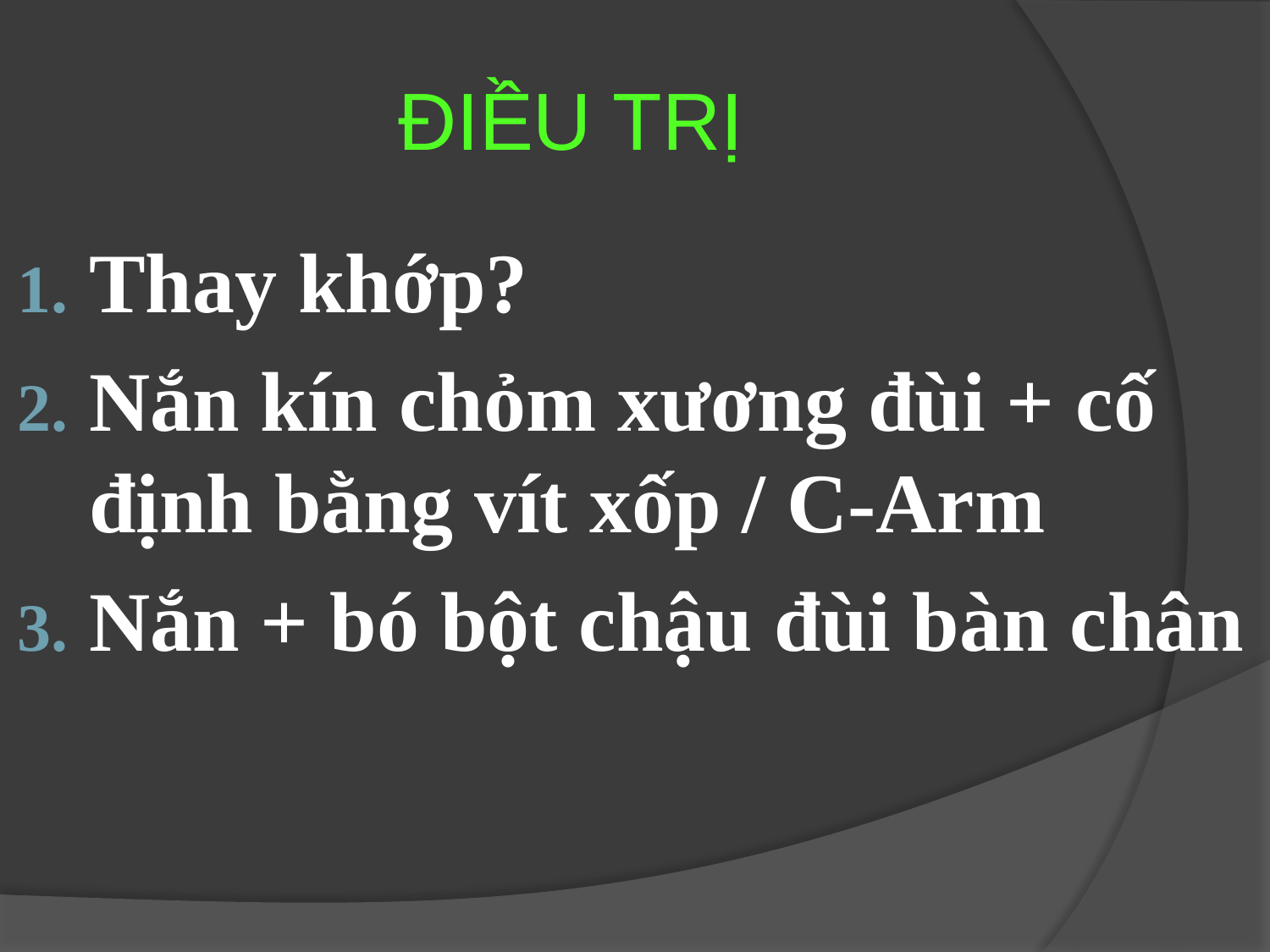

# ĐIỀU TRỊ
Thay khớp?
Nắn kín chỏm xương đùi + cố định bằng vít xốp / C-Arm
Nắn + bó bột chậu đùi bàn chân